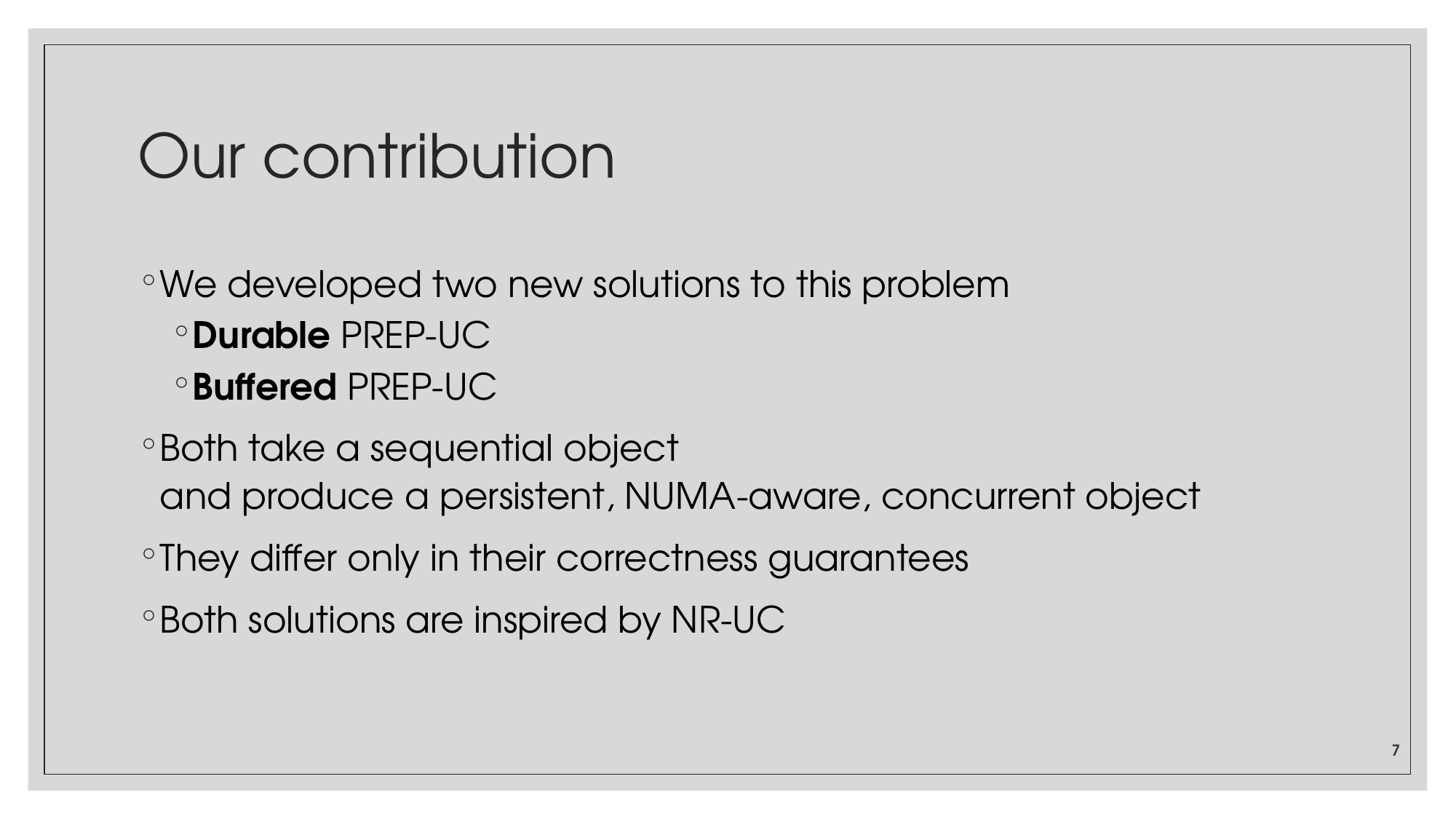

# Our contribution
We developed two new solutions to this problem
Durable PREP-UC
Buffered PREP-UC
Both take a sequential object
and produce a persistent, NUMA-aware, concurrent object
They differ only in their correctness guarantees
Both solutions are inspired by NR-UC
7